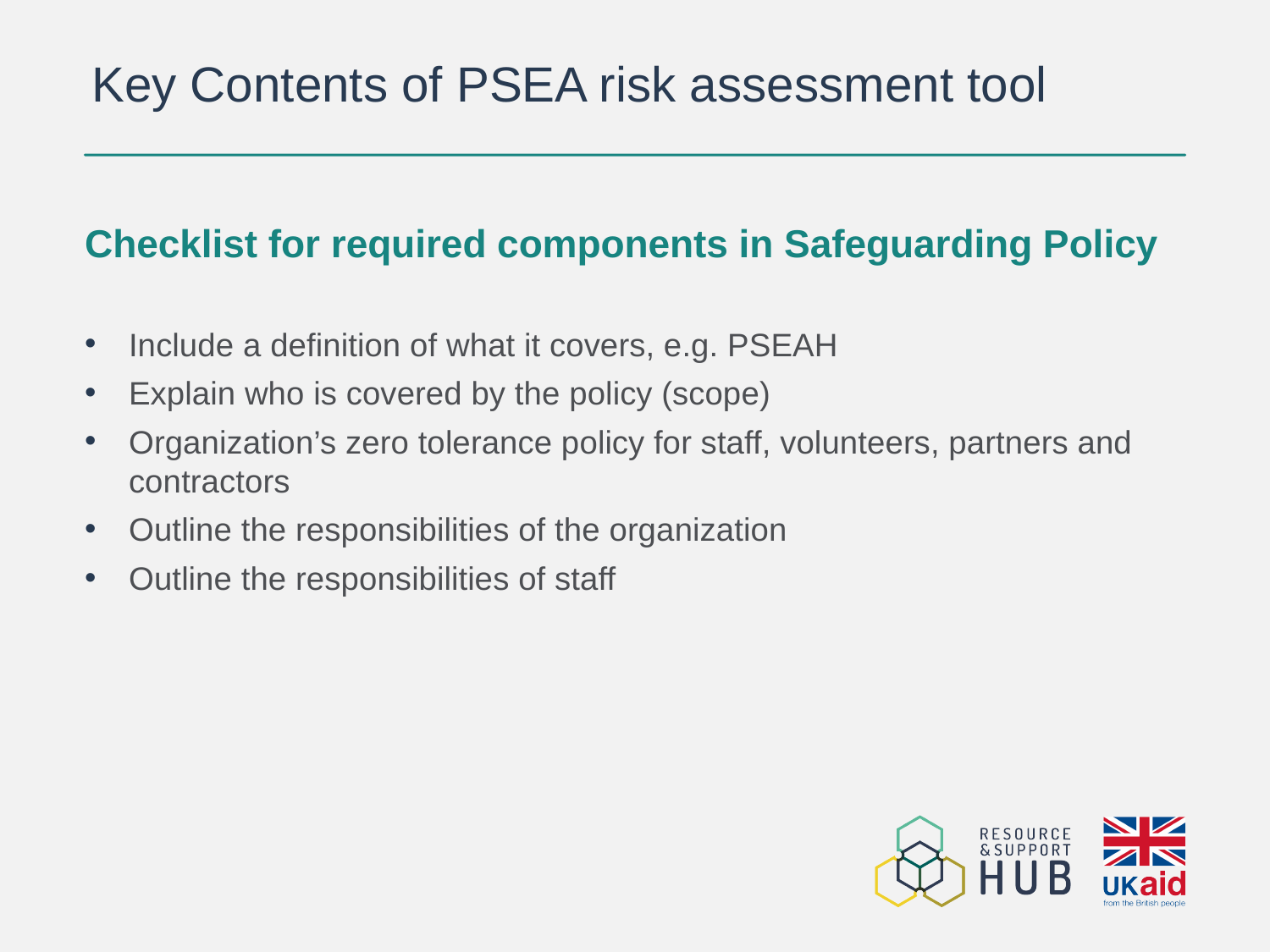

# Key Contents of PSEA risk assessment tool
Checklist for required components in Safeguarding Policy

Include a definition of what it covers, e.g. PSEAH
Explain who is covered by the policy (scope)
Organization’s zero tolerance policy for staff, volunteers, partners and contractors
Outline the responsibilities of the organization
Outline the responsibilities of staff